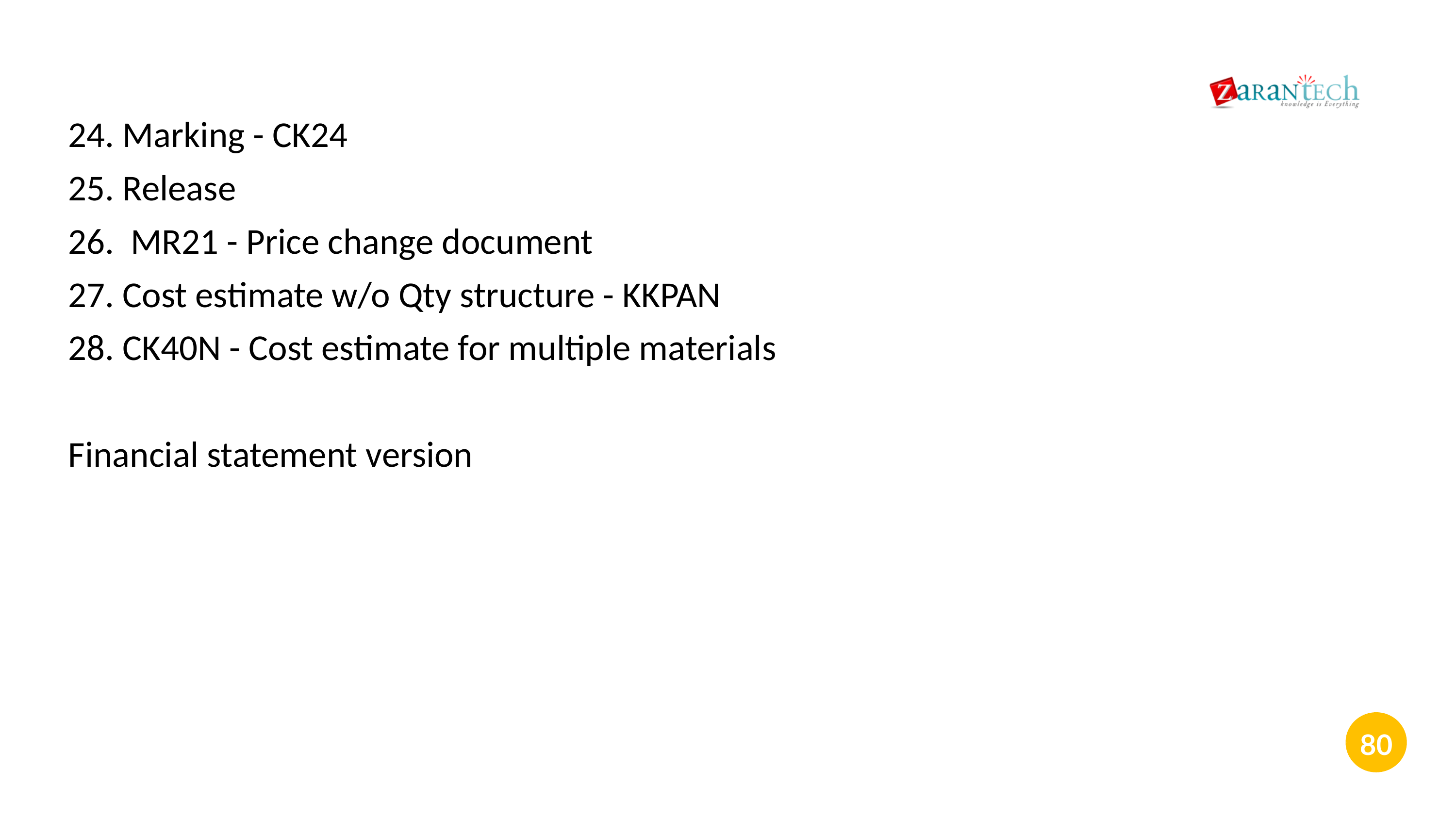

24. Marking - CK24
25. Release
26.  MR21 - Price change document
27. Cost estimate w/o Qty structure - KKPAN
28. CK40N - Cost estimate for multiple materials

Financial statement version

80